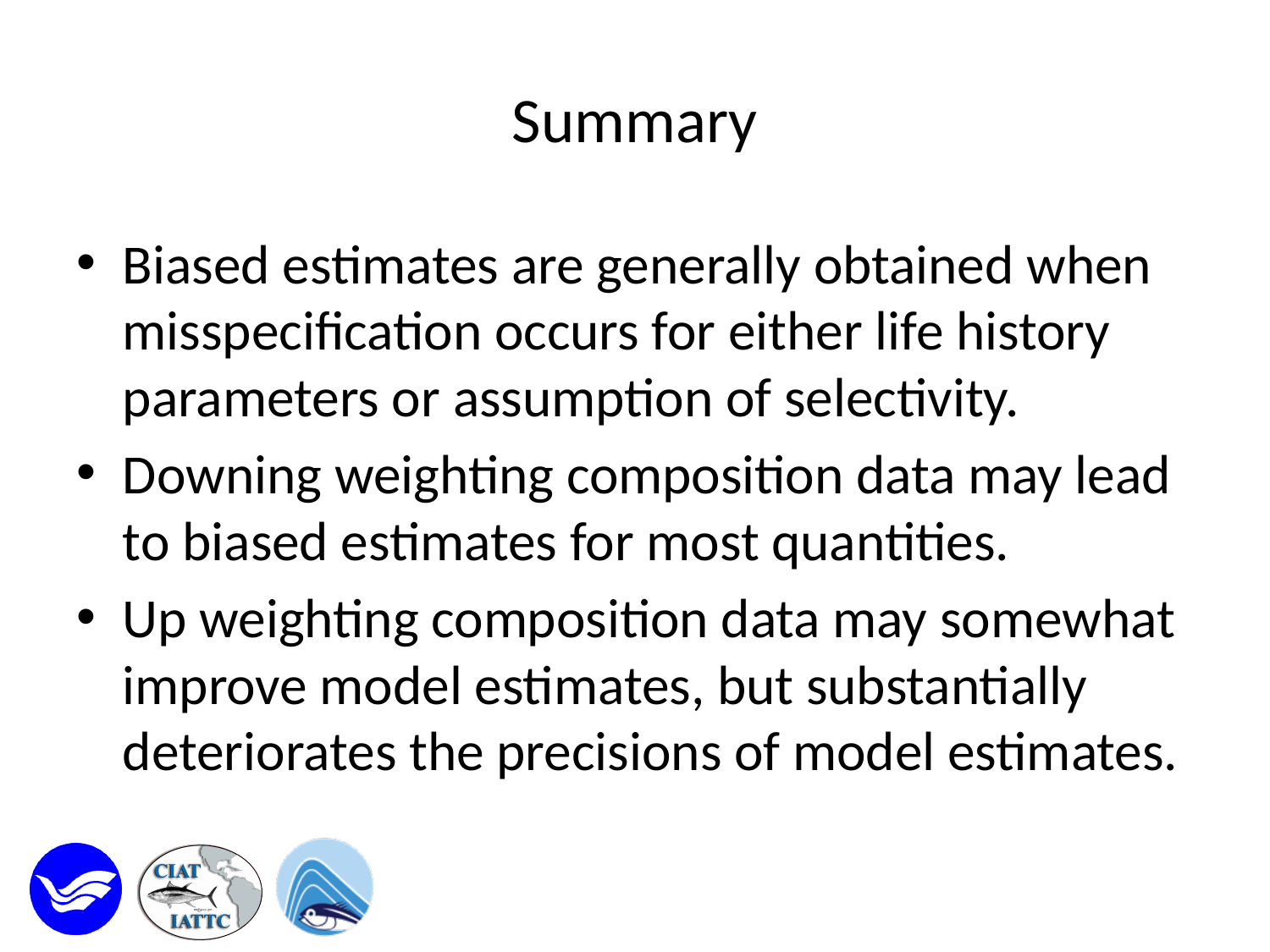

# Summary
Biased estimates are generally obtained when misspecification occurs for either life history parameters or assumption of selectivity.
Downing weighting composition data may lead to biased estimates for most quantities.
Up weighting composition data may somewhat improve model estimates, but substantially deteriorates the precisions of model estimates.